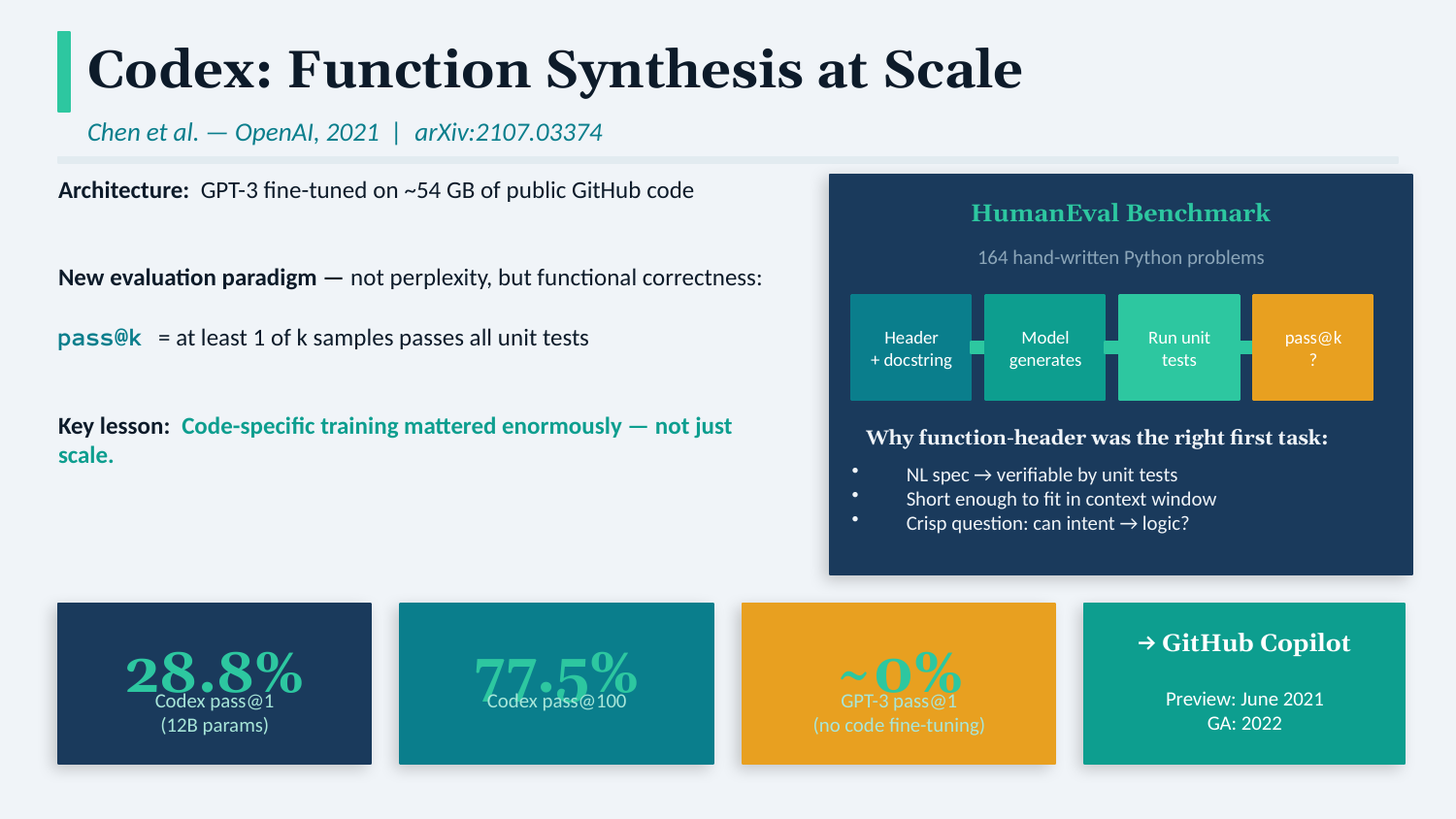

Codex: Function Synthesis at Scale

Chen et al. — OpenAI, 2021  |  arXiv:2107.03374

Architecture:  GPT-3 fine-tuned on ~54 GB of public GitHub code

New evaluation paradigm — not perplexity, but functional correctness:

pass@k = at least 1 of k samples passes all unit tests

Key lesson:  Code-specific training mattered enormously — not just scale.

HumanEval Benchmark
164 hand-written Python problems

Header
+ docstring

Model
generates

Run unit
tests

pass@k
?

Why function-header was the right first task:
NL spec → verifiable by unit tests
Short enough to fit in context window
Crisp question: can intent → logic?

→ GitHub Copilot
28.8%
77.5%
~0%
Preview: June 2021
GA: 2022
Codex pass@1
(12B params)
Codex pass@100
GPT-3 pass@1
(no code fine-tuning)